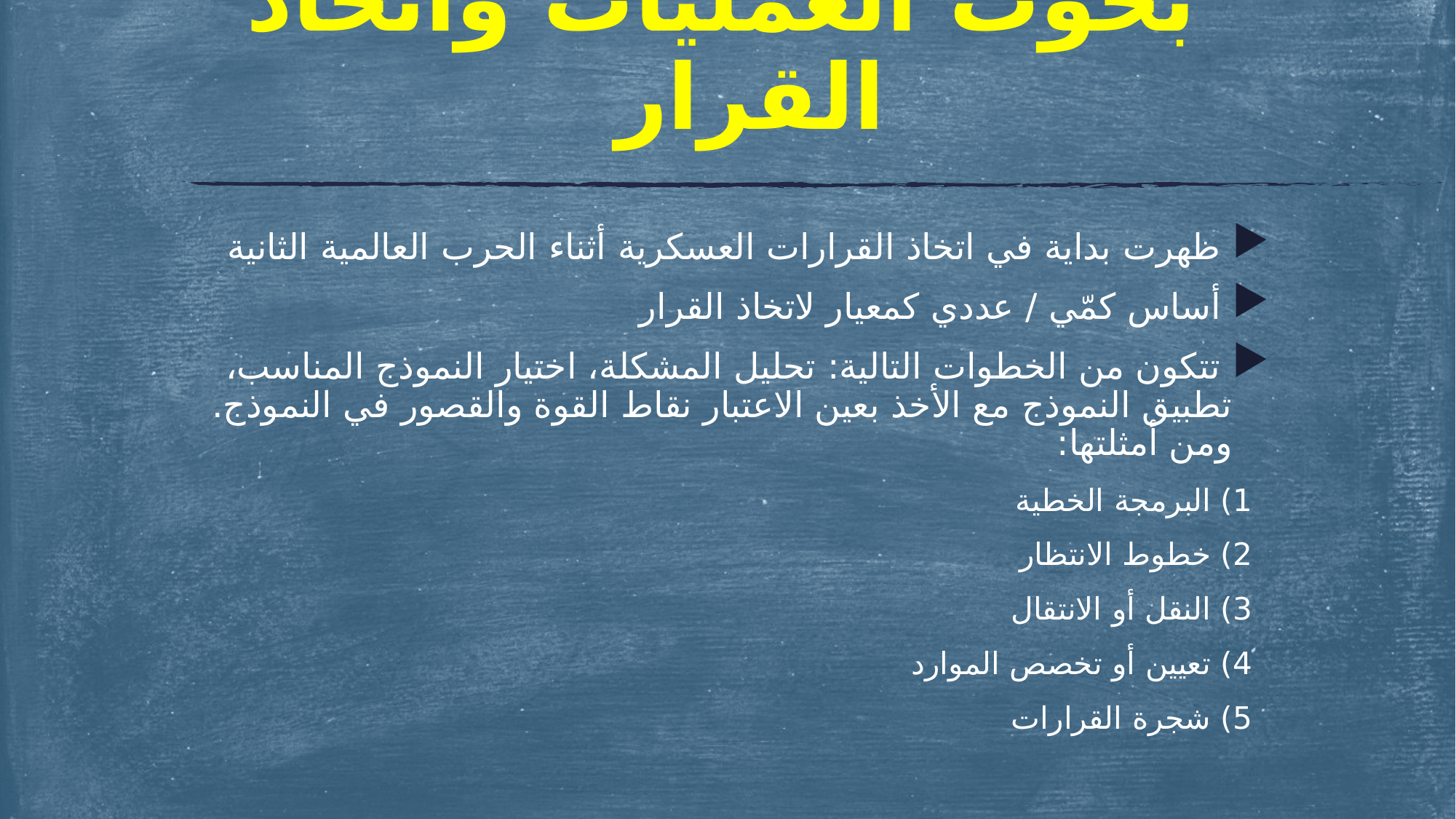

# بحوث العمليات واتخاذ القرار
 ظهرت بداية في اتخاذ القرارات العسكرية أثناء الحرب العالمية الثانية
 أساس كمّي / عددي كمعيار لاتخاذ القرار
 تتكون من الخطوات التالية: تحليل المشكلة، اختيار النموذج المناسب، تطبيق النموذج مع الأخذ بعين الاعتبار نقاط القوة والقصور في النموذج. ومن أمثلتها:
 1) البرمجة الخطية
 2) خطوط الانتظار
 3) النقل أو الانتقال
 4) تعيين أو تخصص الموارد
 5) شجرة القرارات